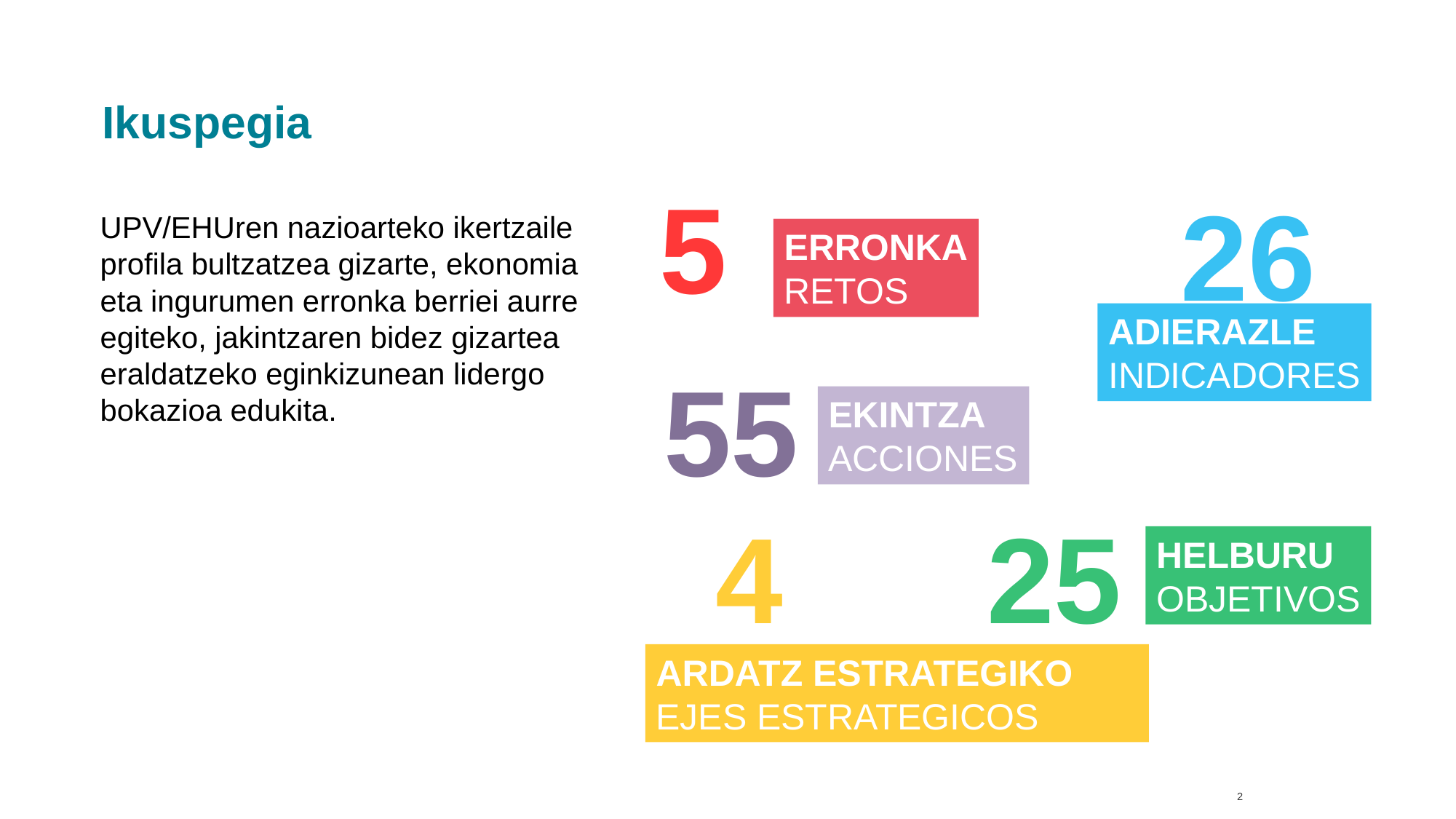

Ikuspegia
5
ERRONKA
RETOS
26
ADIERAZLE
INDICADORES
UPV/EHUren nazioarteko ikertzaile profila bultzatzea gizarte, ekonomia eta ingurumen erronka berriei aurre egiteko, jakintzaren bidez gizartea eraldatzeko eginkizunean lidergo bokazioa edukita.
55
EKINTZA
ACCIONES
4
ARDATZ ESTRATEGIKO
EJES ESTRATEGICOS
25
HELBURU
OBJETIVOS
2